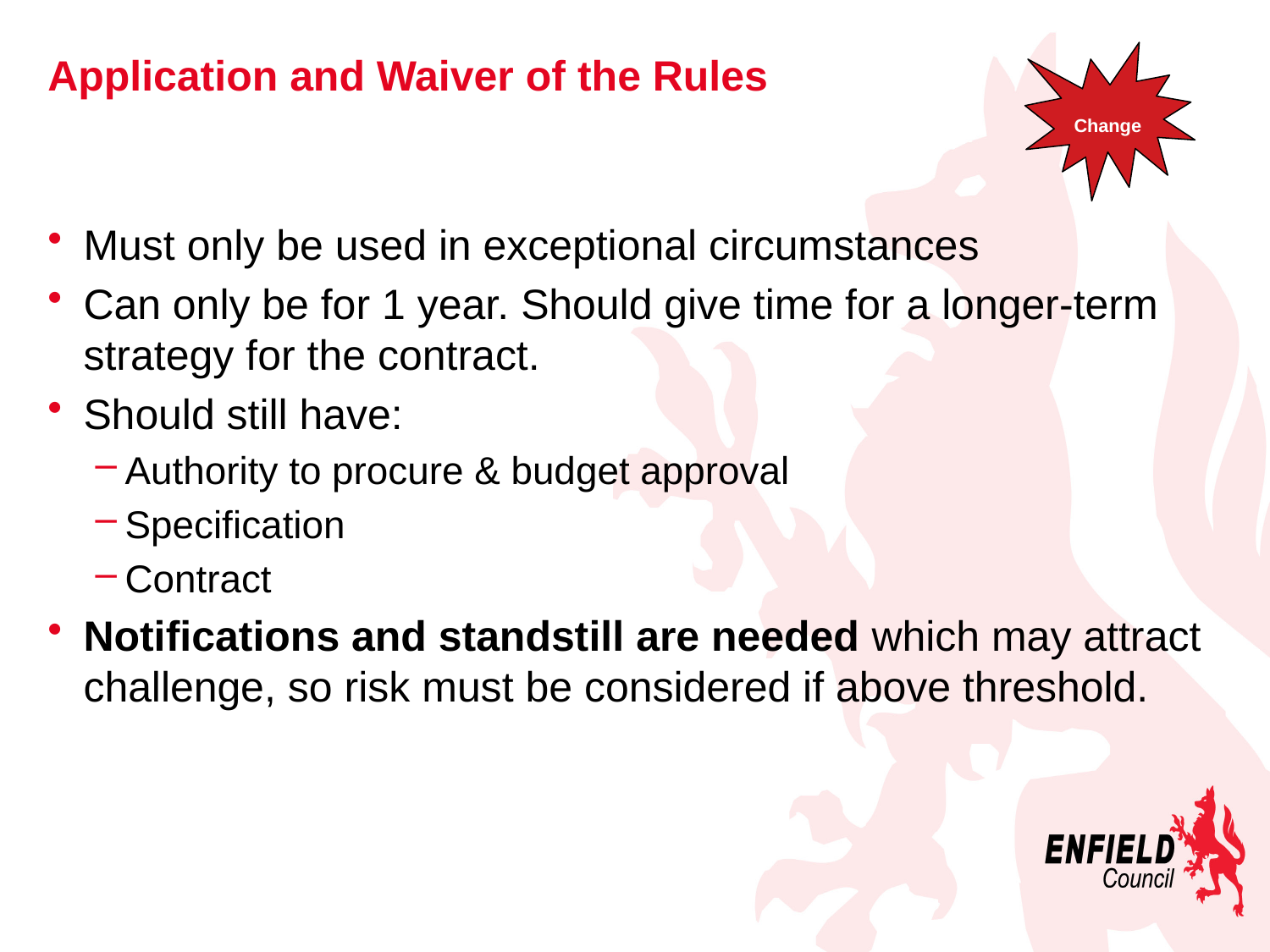

# Application and Waiver of the Rules

Change
Must only be used in exceptional circumstances
Can only be for 1 year. Should give time for a longer-term strategy for the contract.
Should still have:
Authority to procure & budget approval
Specification
Contract
Notifications and standstill are needed which may attract challenge, so risk must be considered if above threshold.